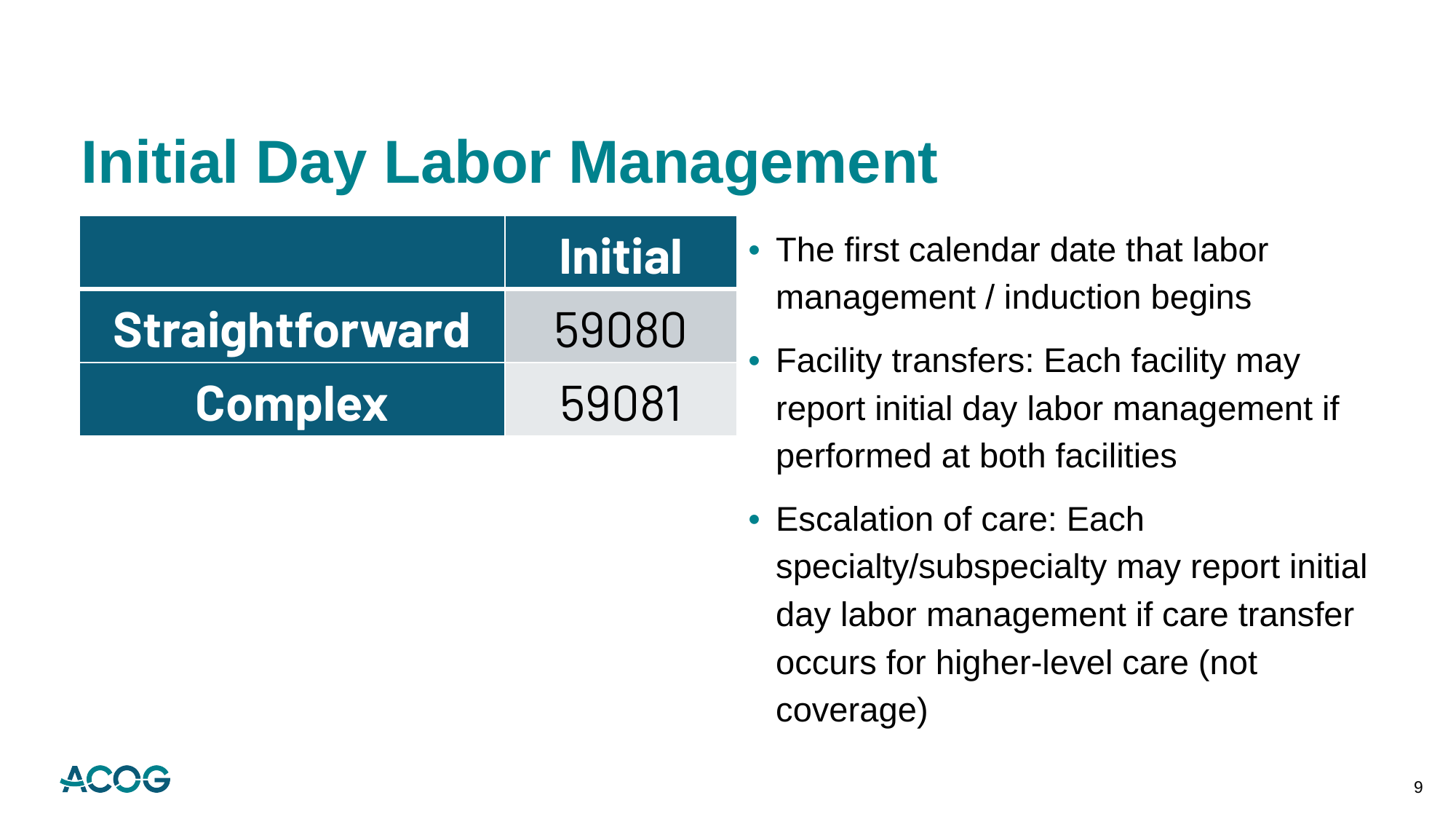

# Initial Day Labor Management
|  | Initial |
| --- | --- |
| Straightforward | 59080 |
| Complex | 59081 |
The first calendar date that labor management / induction begins
Facility transfers: Each facility may report initial day labor management if performed at both facilities
Escalation of care: Each specialty/subspecialty may report initial day labor management if care transfer occurs for higher-level care (not coverage)
9